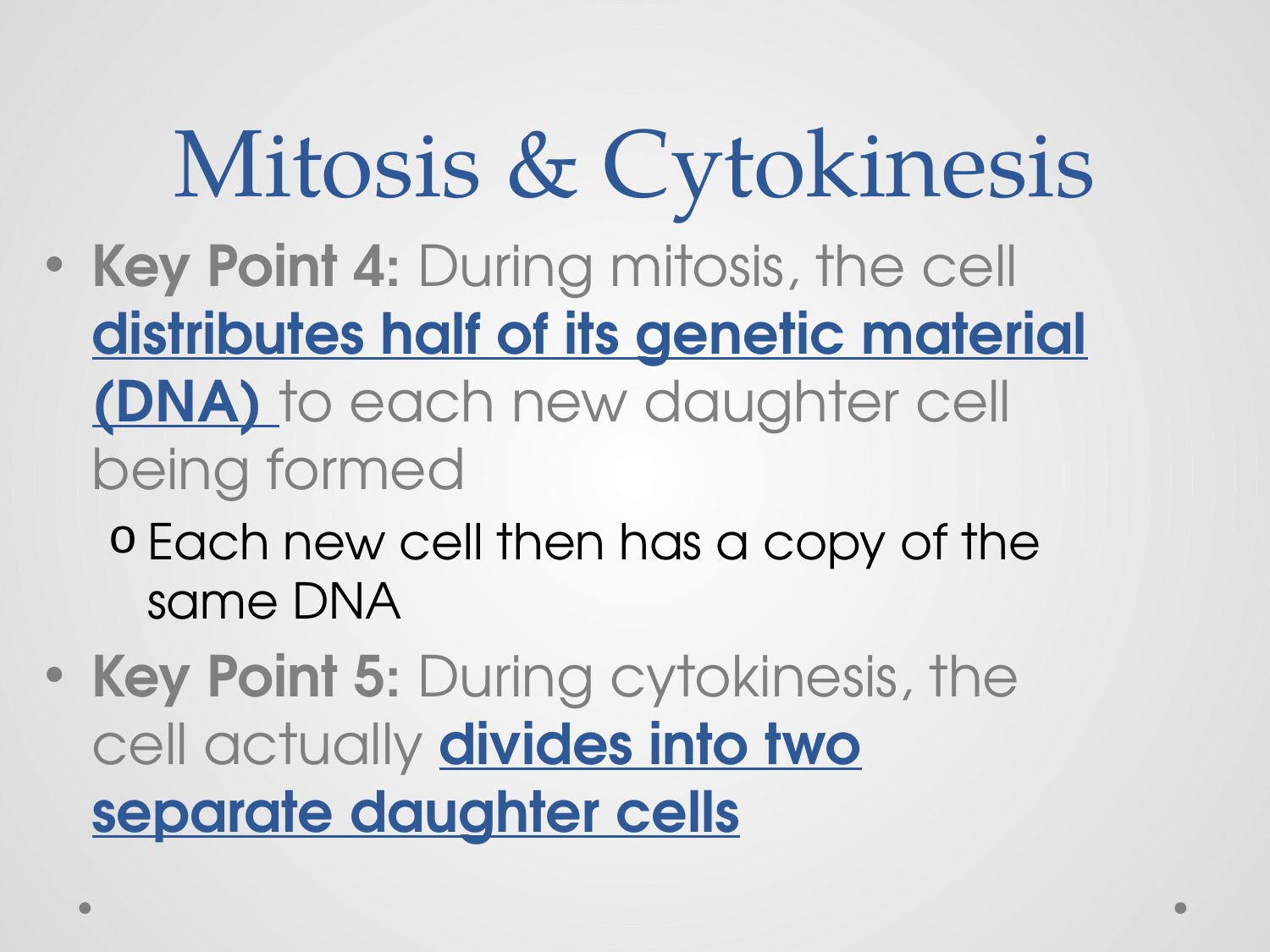

# Mitosis & Cytokinesis
Key Point 4: During mitosis, the cell distributes half of its genetic material (DNA) to each new daughter cell being formed
Each new cell then has a copy of the same DNA
Key Point 5: During cytokinesis, the cell actually divides into two separate daughter cells